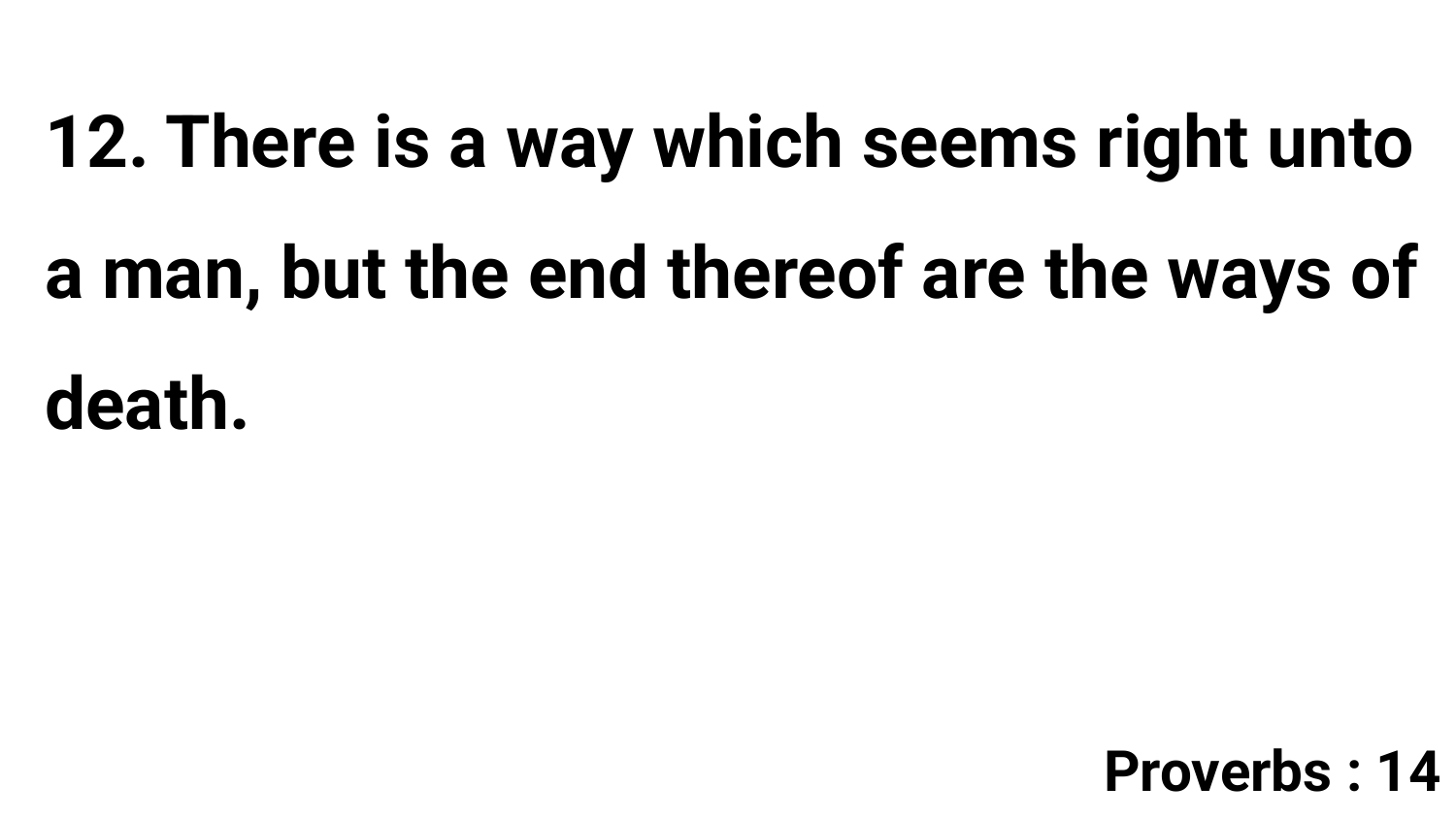

12. There is a way which seems right unto a man, but the end thereof are the ways of death.
Proverbs : 14